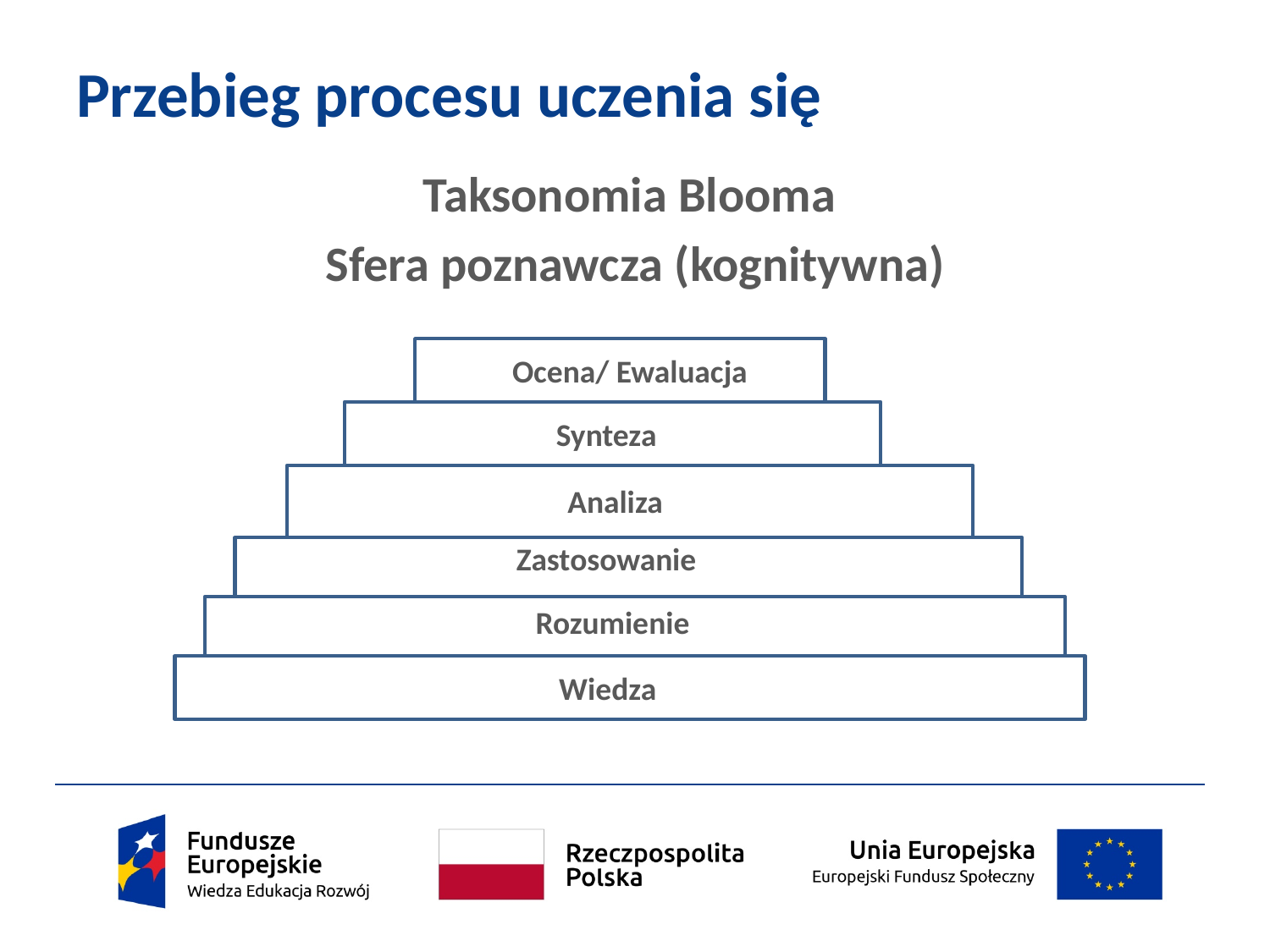

# Przebieg procesu uczenia się
Taksonomia Blooma
Sfera poznawcza (kognitywna)

Ocena/ Ewaluacja

Synteza

Analiza
Zastosowanie

Rozumienie

Wiedza